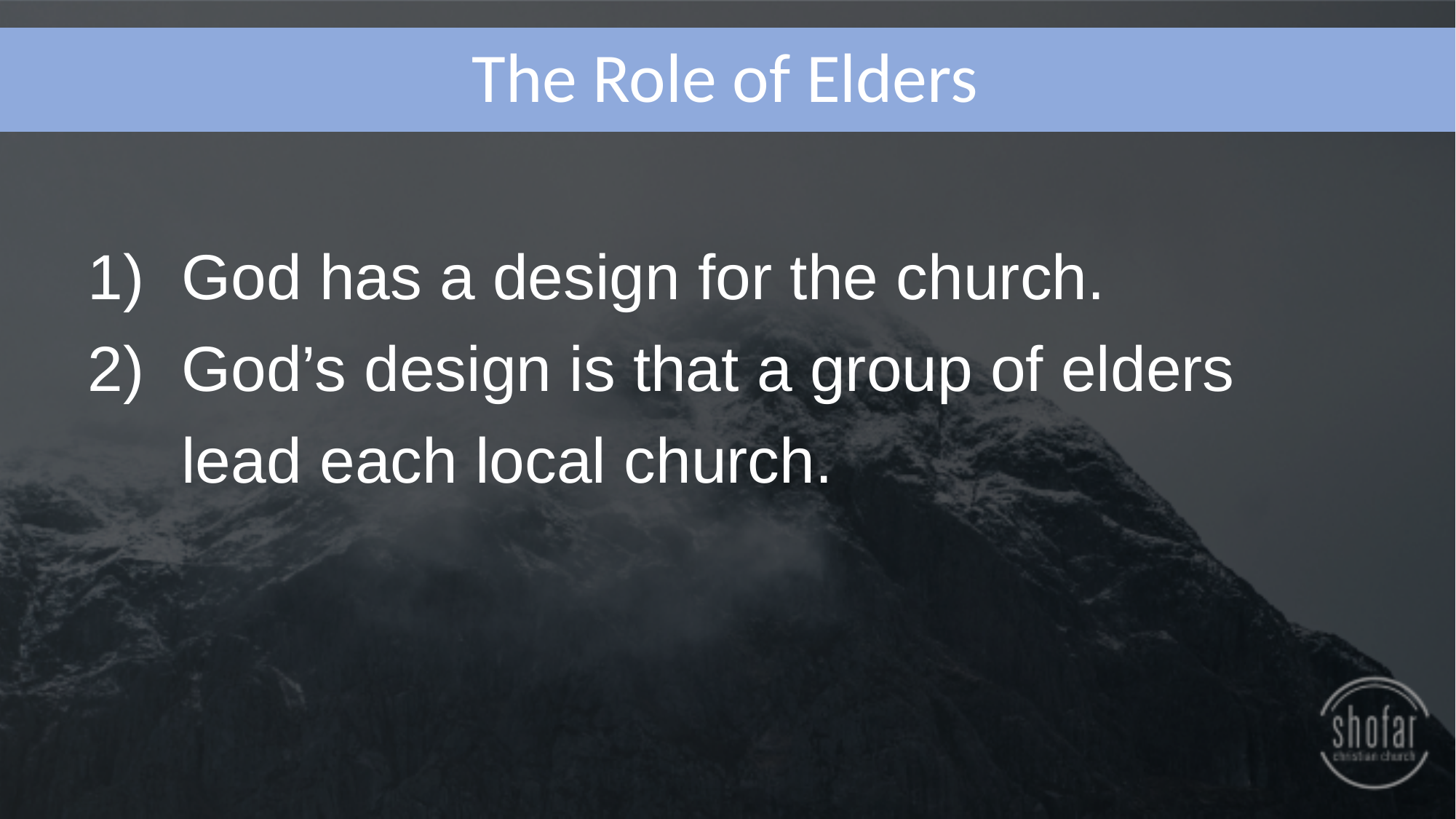

The Role of Elders

God has a design for the church.
God’s design is that a group of elders lead each local church.